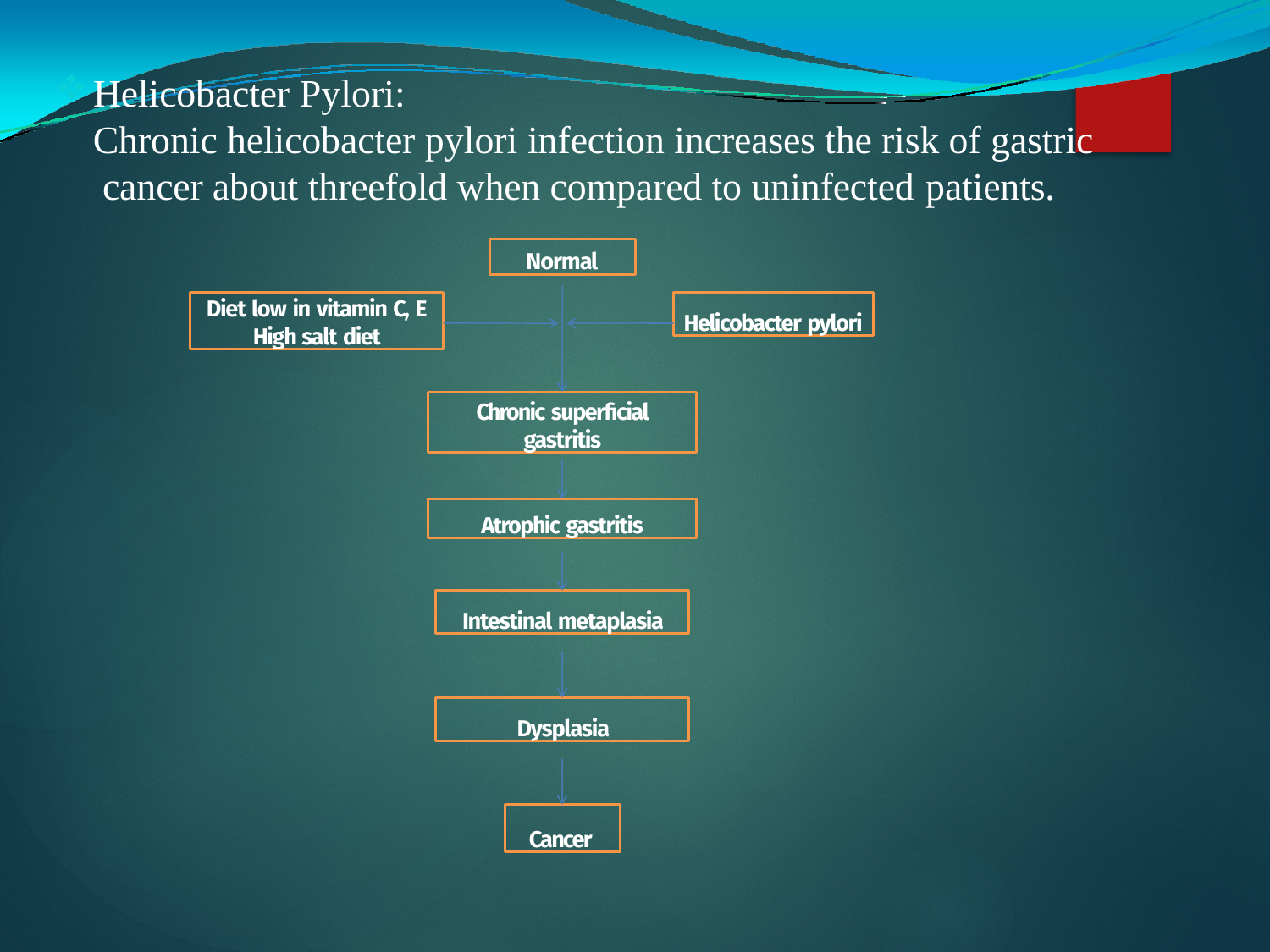

Helicobacter Pylori:
Chronic helicobacter pylori infection increases the risk of gastric  cancer about threefold when compared to uninfected patients.
Normal

Diet low in vitamin C, E
High salt diet
Helicobacter pylori

Chronic superficial
gastritis

Atrophic gastritis

Intestinal metaplasia

Dysplasia

Cancer